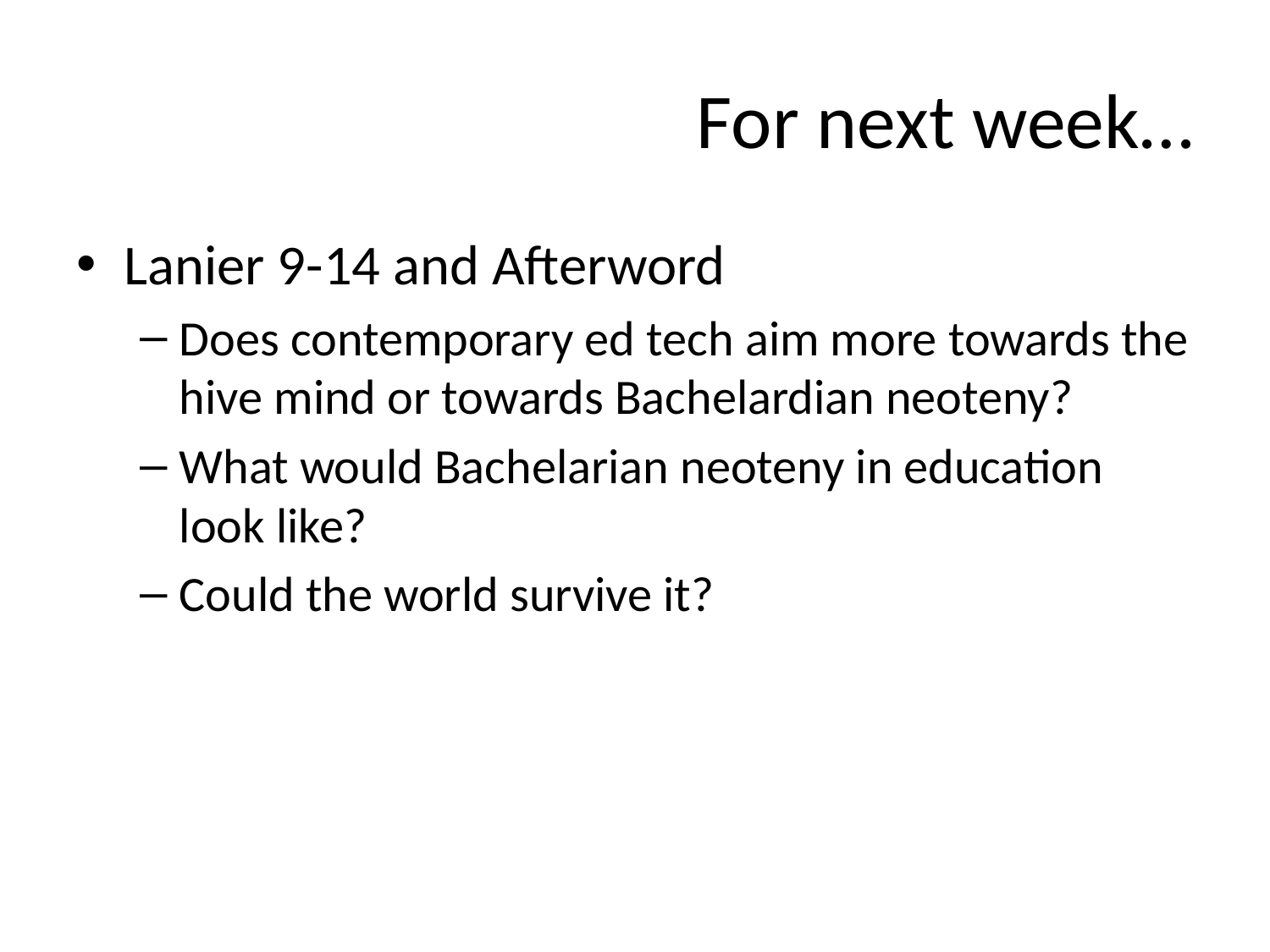

# For next week…
Lanier 9-14 and Afterword
Does contemporary ed tech aim more towards the hive mind or towards Bachelardian neoteny?
What would Bachelarian neoteny in education look like?
Could the world survive it?